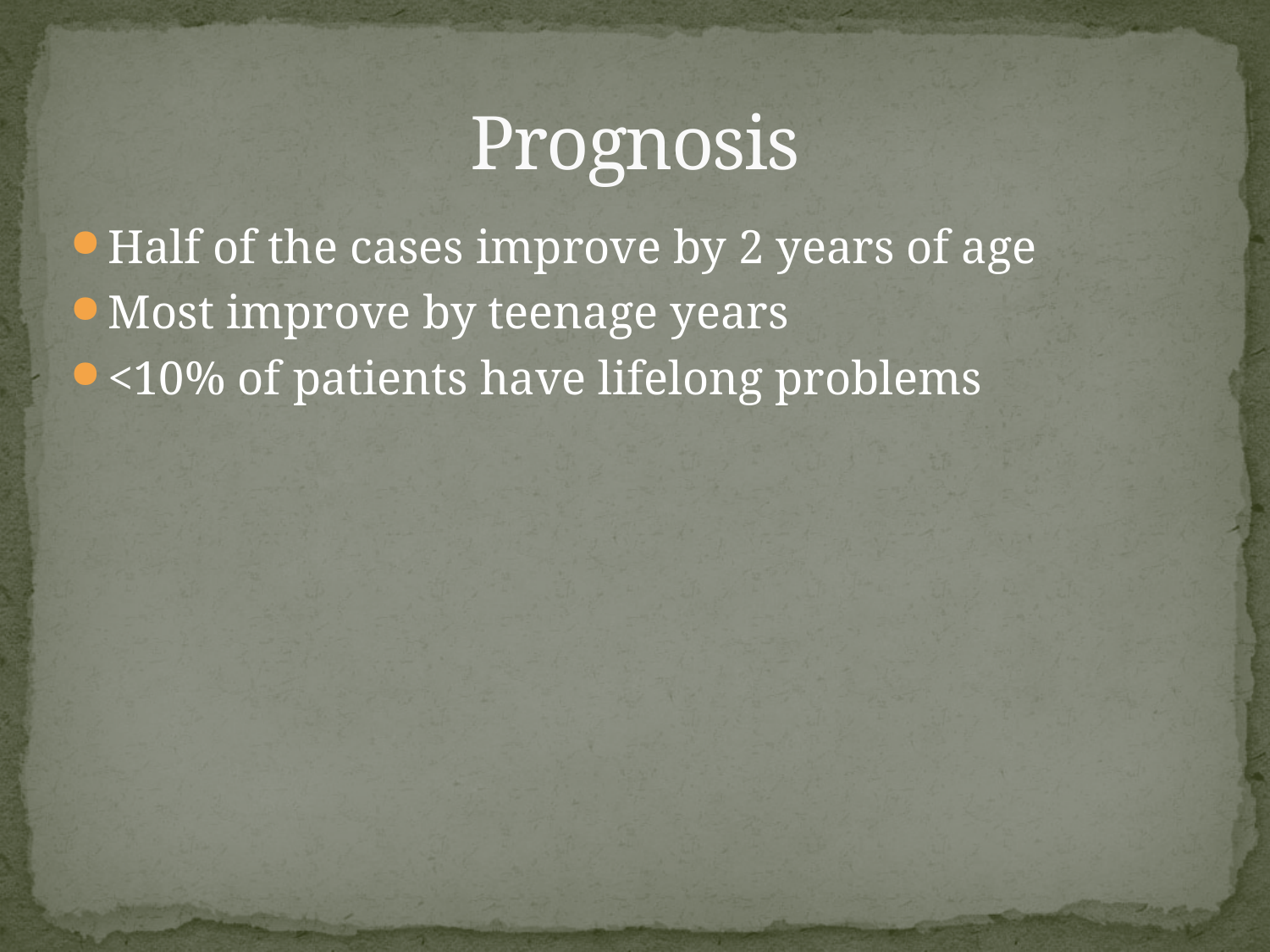

# Prognosis
Half of the cases improve by 2 years of age
Most improve by teenage years
<10% of patients have lifelong problems